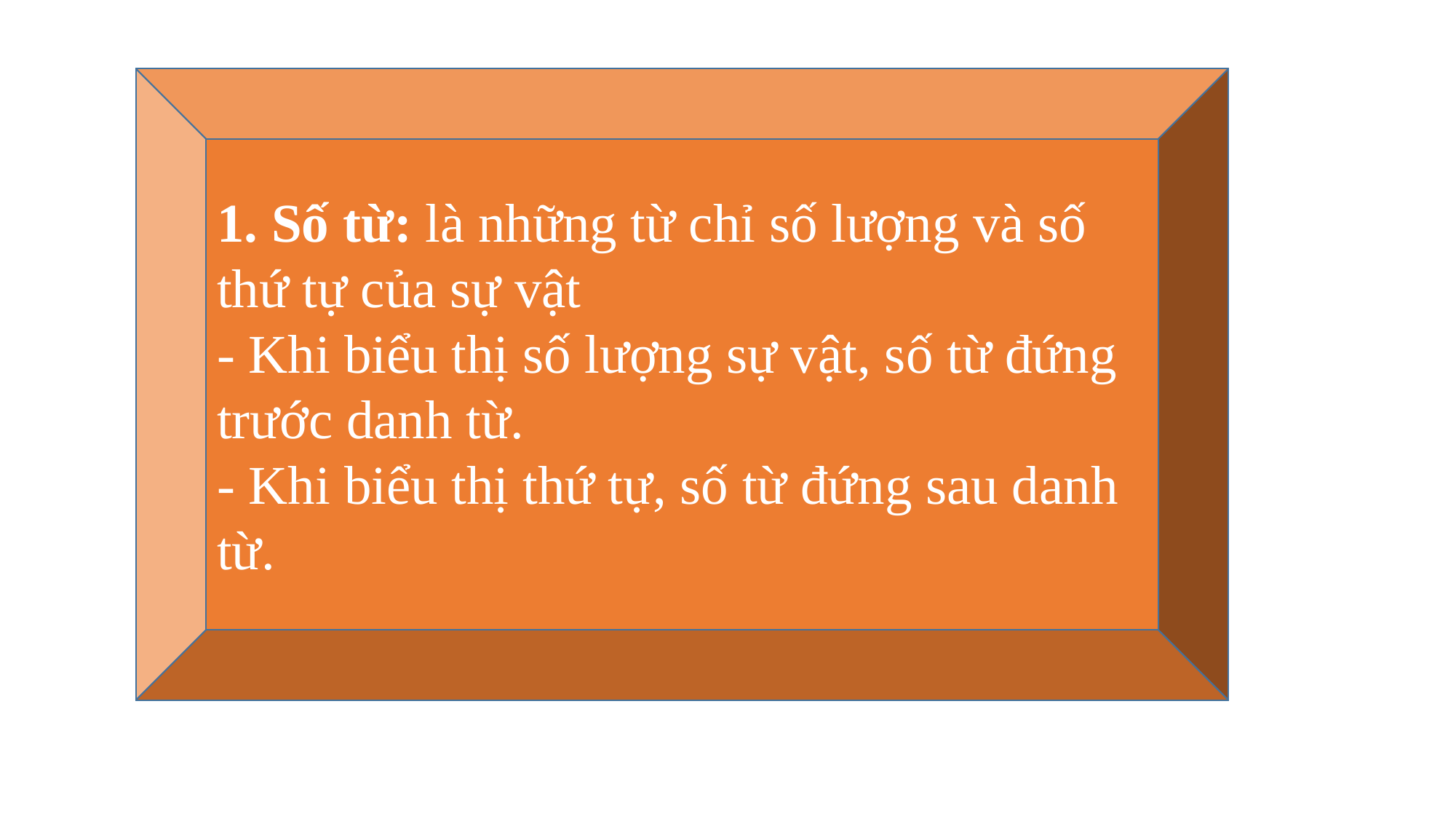

1. Số từ: là những từ chỉ số lượng và số thứ tự của sự vật
- Khi biểu thị số lượng sự vật, số từ đứng trước danh từ.
- Khi biểu thị thứ tự, số từ đứng sau danh từ.